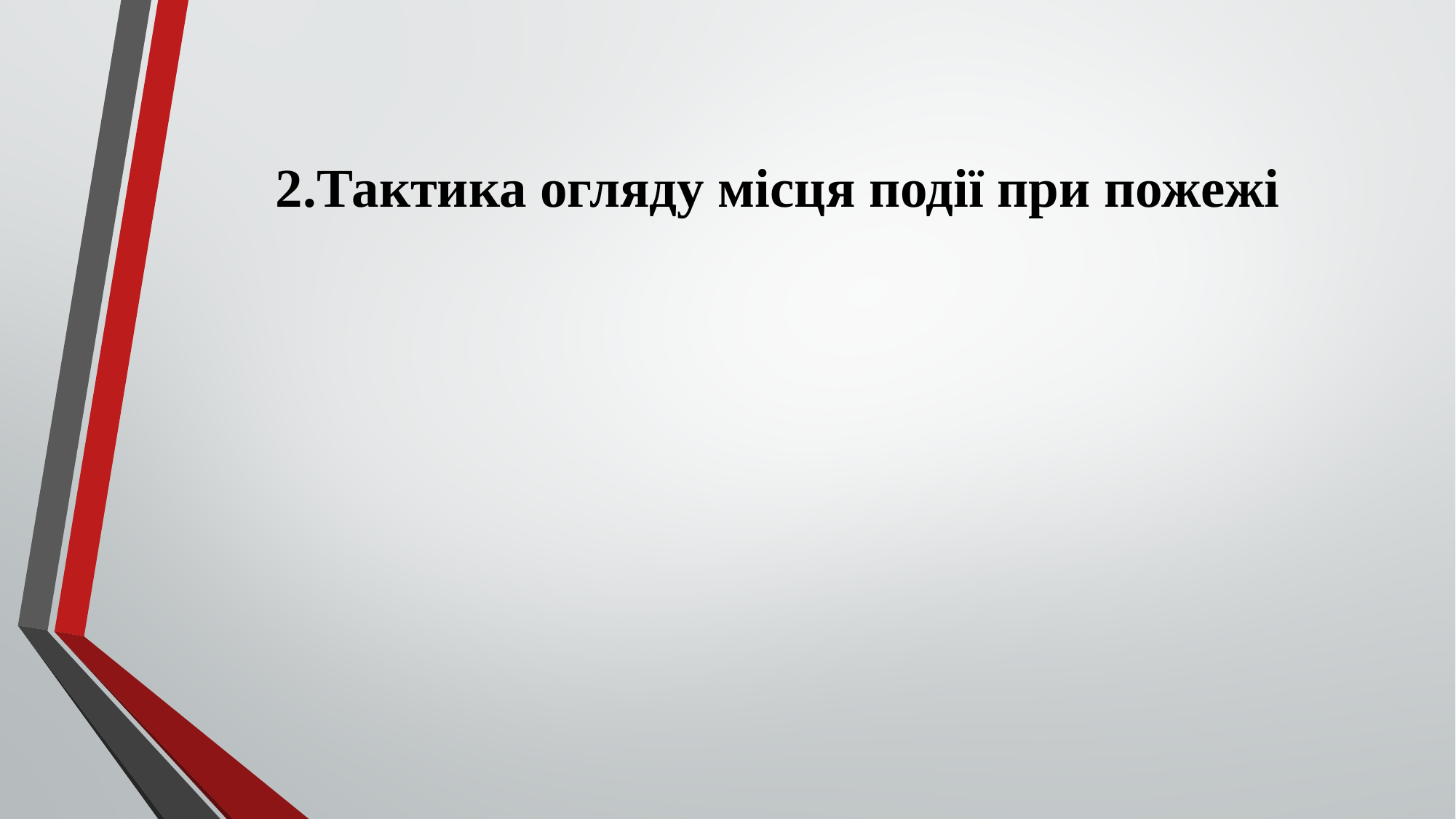

# 2.Тактика огляду місця події при пожежі